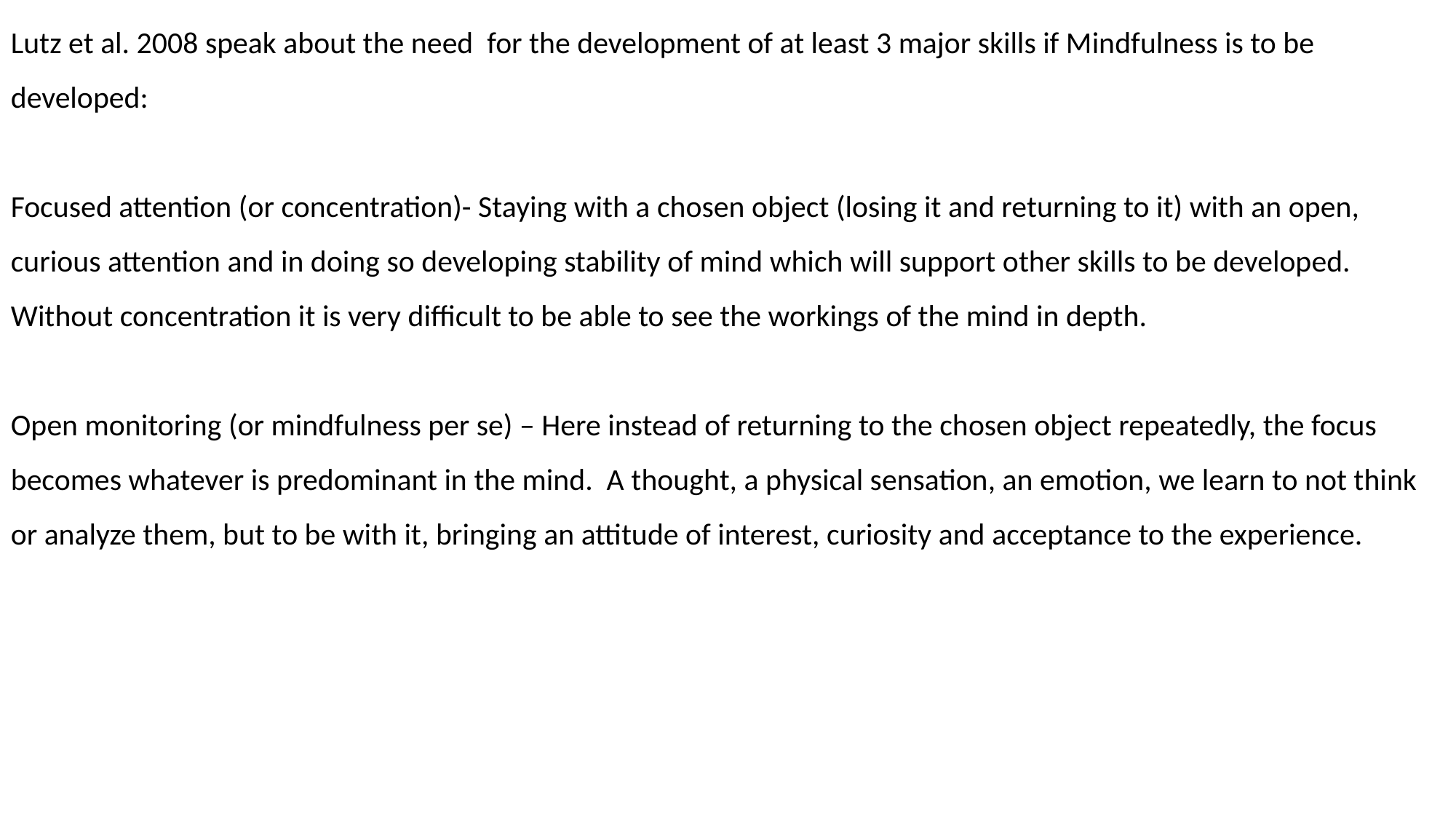

Lutz et al. 2008 speak about the need  for the development of at least 3 major skills if Mindfulness is to be developed:

Focused attention (or concentration)- Staying with a chosen object (losing it and returning to it) with an open, curious attention and in doing so developing stability of mind which will support other skills to be developed. Without concentration it is very difficult to be able to see the workings of the mind in depth.

Open monitoring (or mindfulness per se) – Here instead of returning to the chosen object repeatedly, the focus becomes whatever is predominant in the mind.  A thought, a physical sensation, an emotion, we learn to not think or analyze them, but to be with it, bringing an attitude of interest, curiosity and acceptance to the experience.